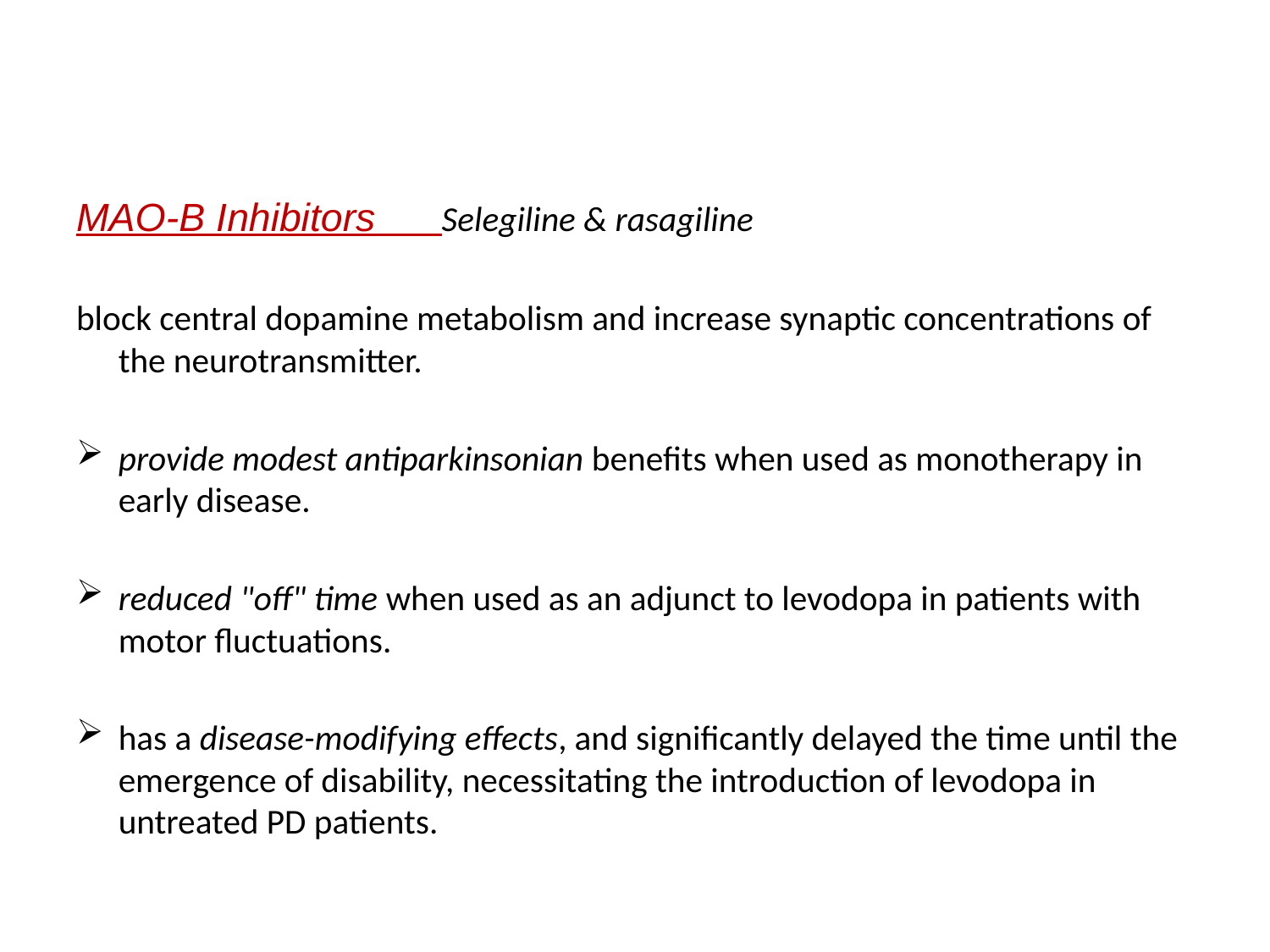

MAO-B Inhibitors      Selegiline & rasagiline

block central dopamine metabolism and increase synaptic concentrations of the neurotransmitter.

provide modest antiparkinsonian benefits when used as monotherapy in early disease.

reduced "off" time when used as an adjunct to levodopa in patients with motor fluctuations.

has a disease-modifying effects, and significantly delayed the time until the emergence of disability, necessitating the introduction of levodopa in untreated PD patients.